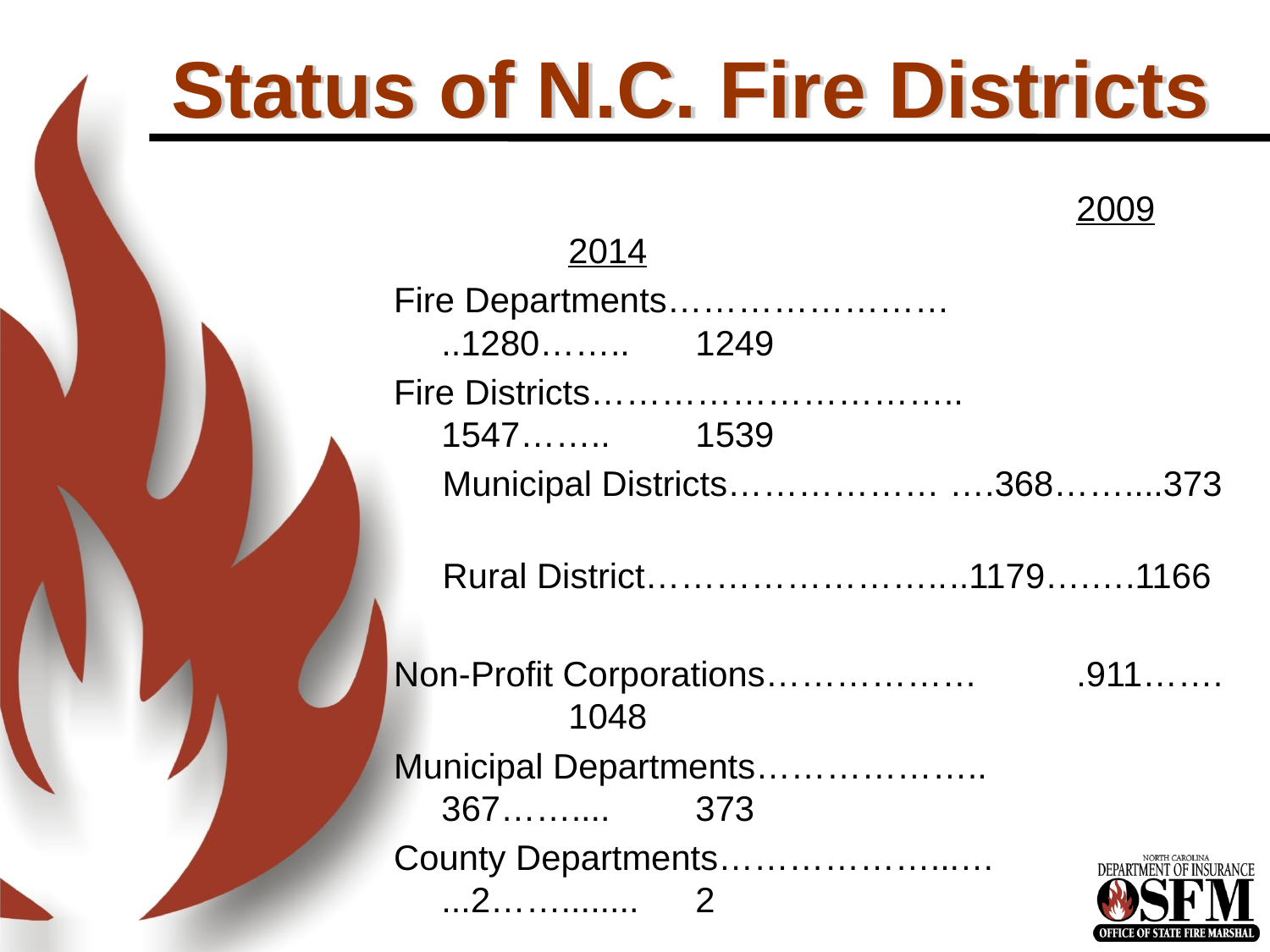

# Status of N.C. Fire Districts
                                                          	2009         	2014
Fire Departments……………………	..1280……..	1249
Fire Districts…………………………..	1547……..	1539
     Municipal Districts………………	….368……....373
     Rural District……………………..	..1179….….1166

Non-Profit Corporations………………	.911…….	1048
Municipal Departments………………..	367……....	373
County Departments………………...…	...2……........	2